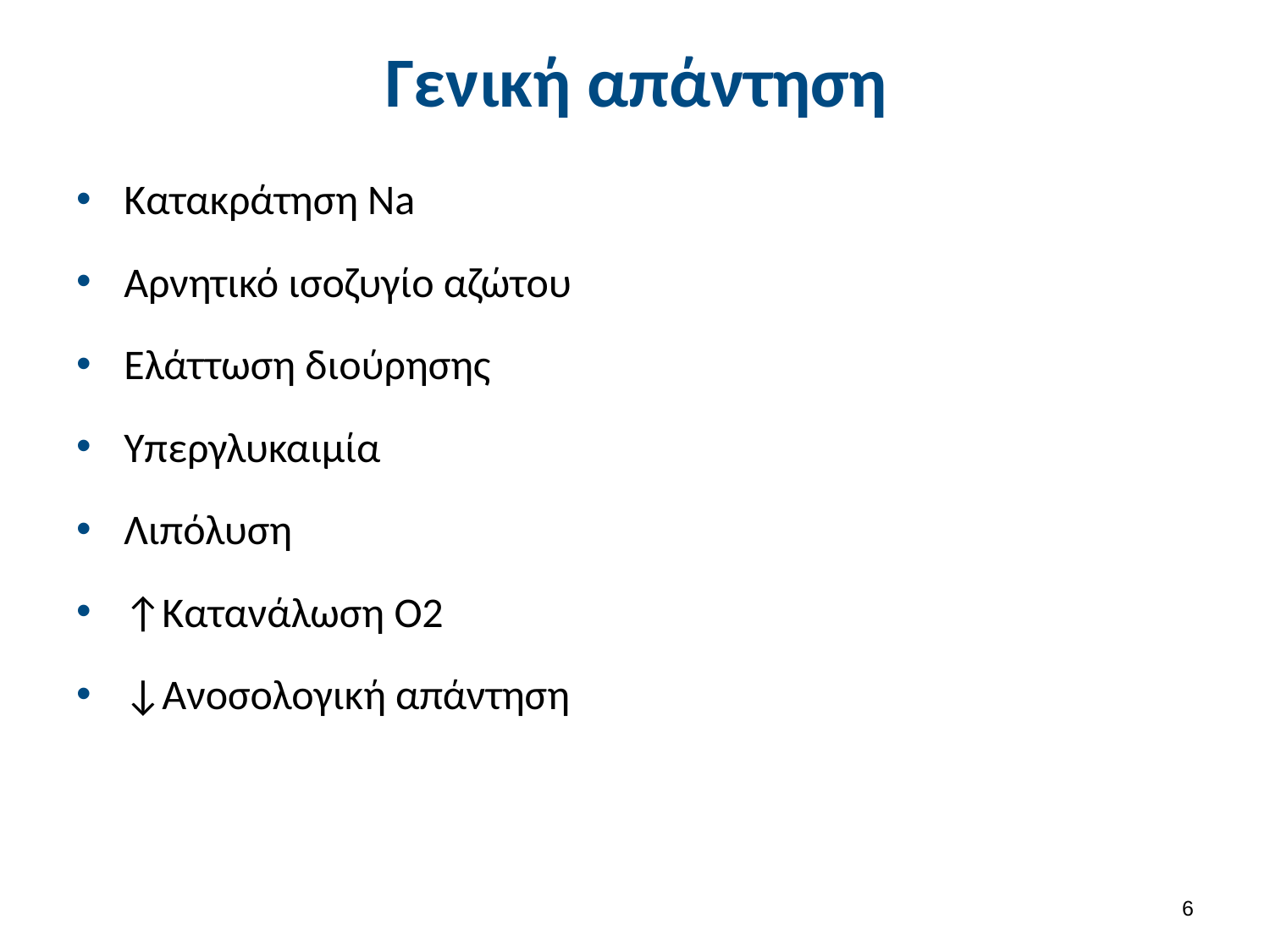

# Γενική απάντηση
Κατακράτηση Na
Αρνητικό ισοζυγίο αζώτου
Ελάττωση διούρησης
Υπεργλυκαιμία
Λιπόλυση
↑Κατανάλωση Ο2
↓Ανοσολογική απάντηση
6